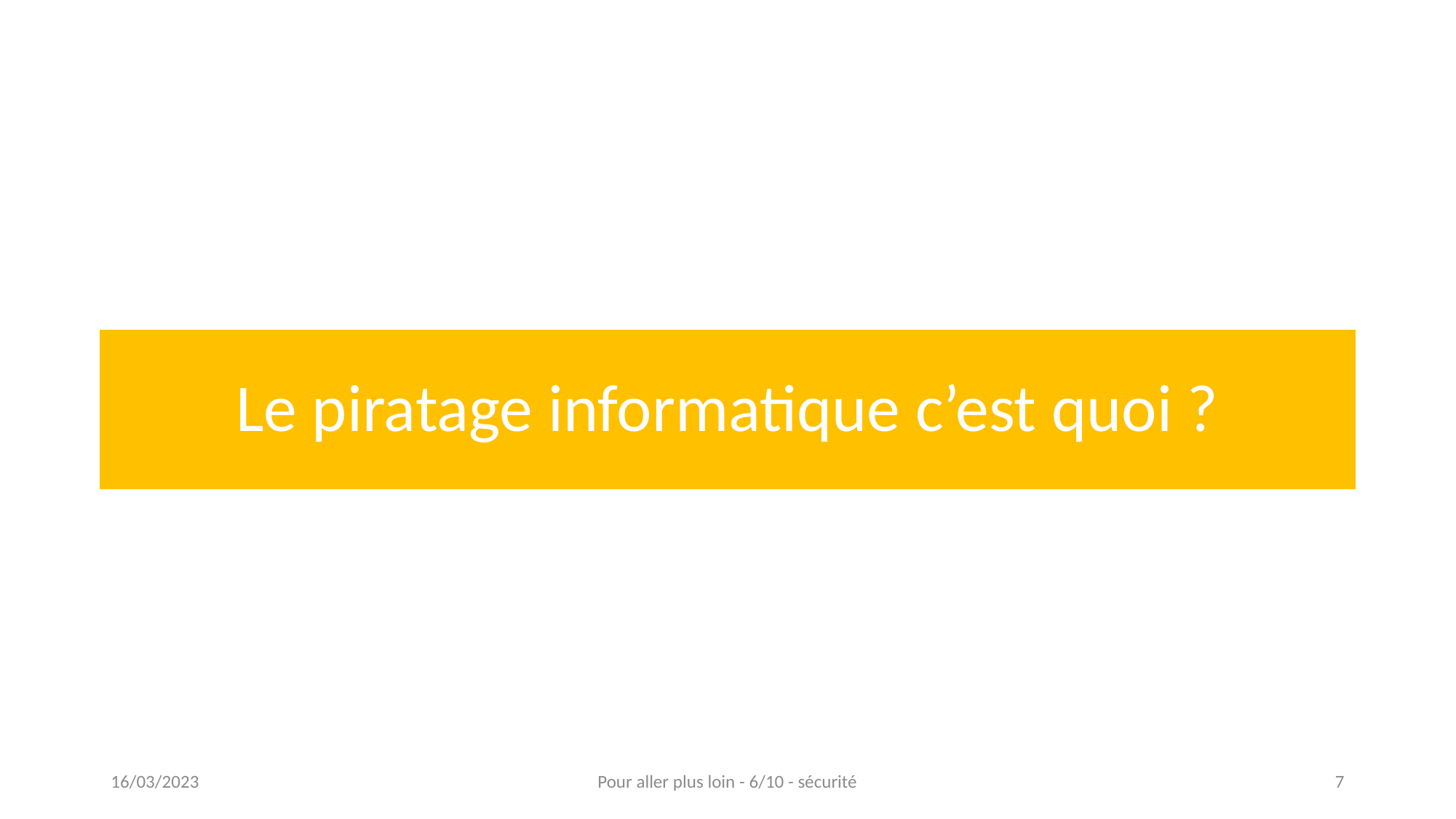

# Le piratage informatique c’est quoi ?
16/03/2023
Pour aller plus loin - 6/10 - sécurité
7